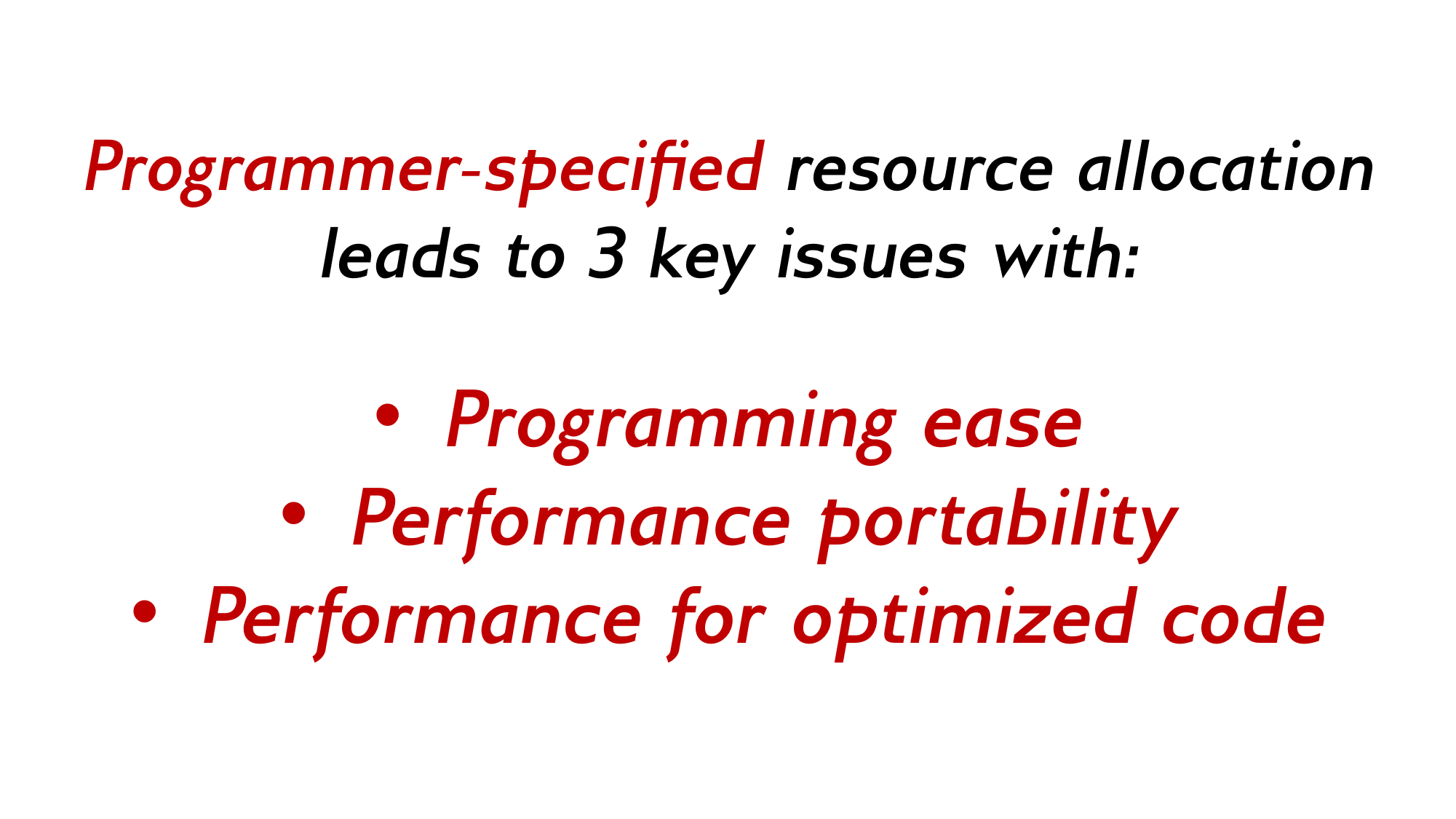

Programmer-specified resource allocation leads to 3 key issues with:

Programming ease
Performance portability
Performance for optimized code